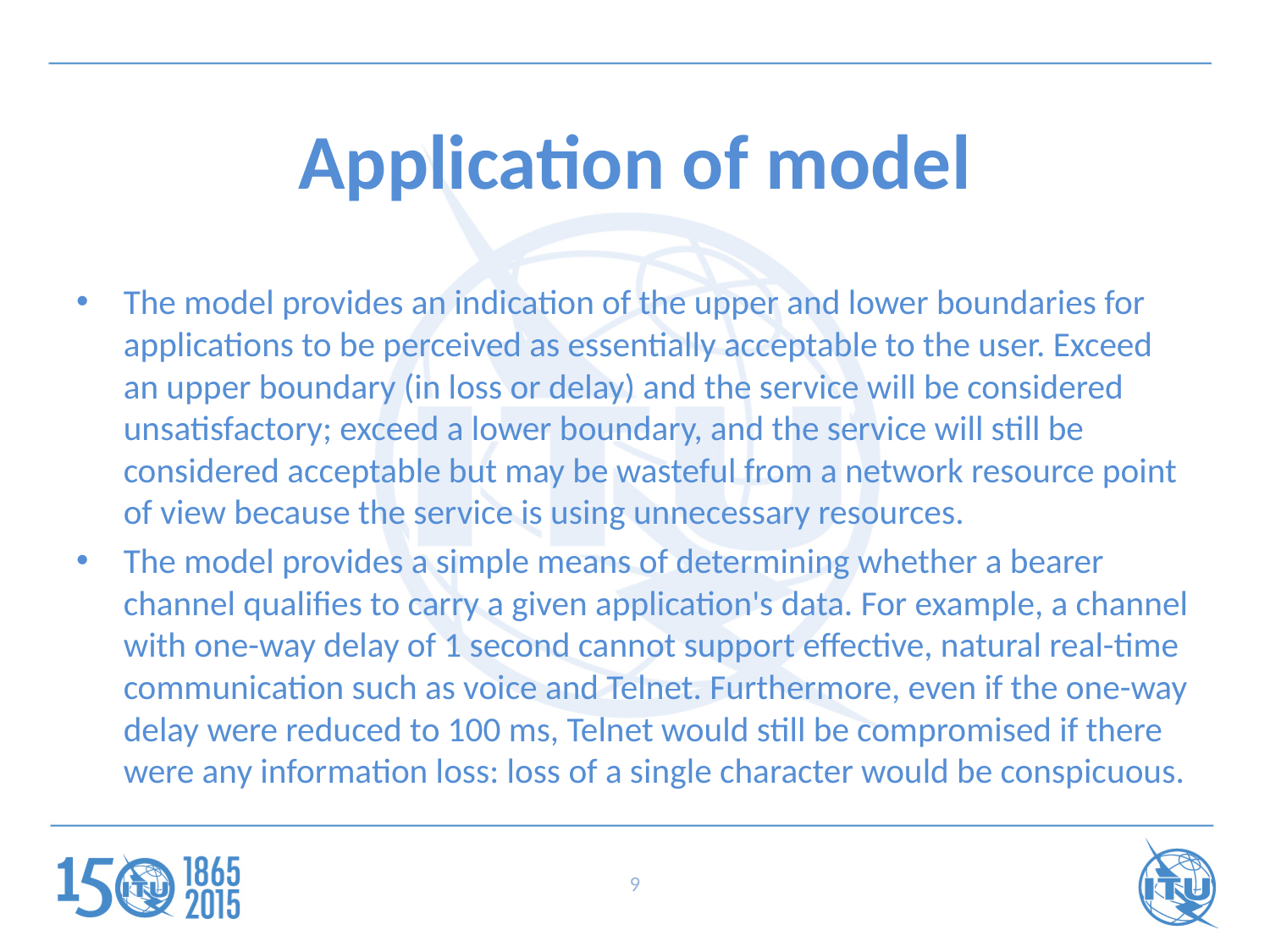

# Application of model
The model provides an indication of the upper and lower boundaries for applications to be perceived as essentially acceptable to the user. Exceed an upper boundary (in loss or delay) and the service will be considered unsatisfactory; exceed a lower boundary, and the service will still be considered acceptable but may be wasteful from a network resource point of view because the service is using unnecessary resources.
The model provides a simple means of determining whether a bearer channel qualifies to carry a given application's data. For example, a channel with one-way delay of 1 second cannot support effective, natural real-time communication such as voice and Telnet. Furthermore, even if the one-way delay were reduced to 100 ms, Telnet would still be compromised if there were any information loss: loss of a single character would be conspicuous.

9